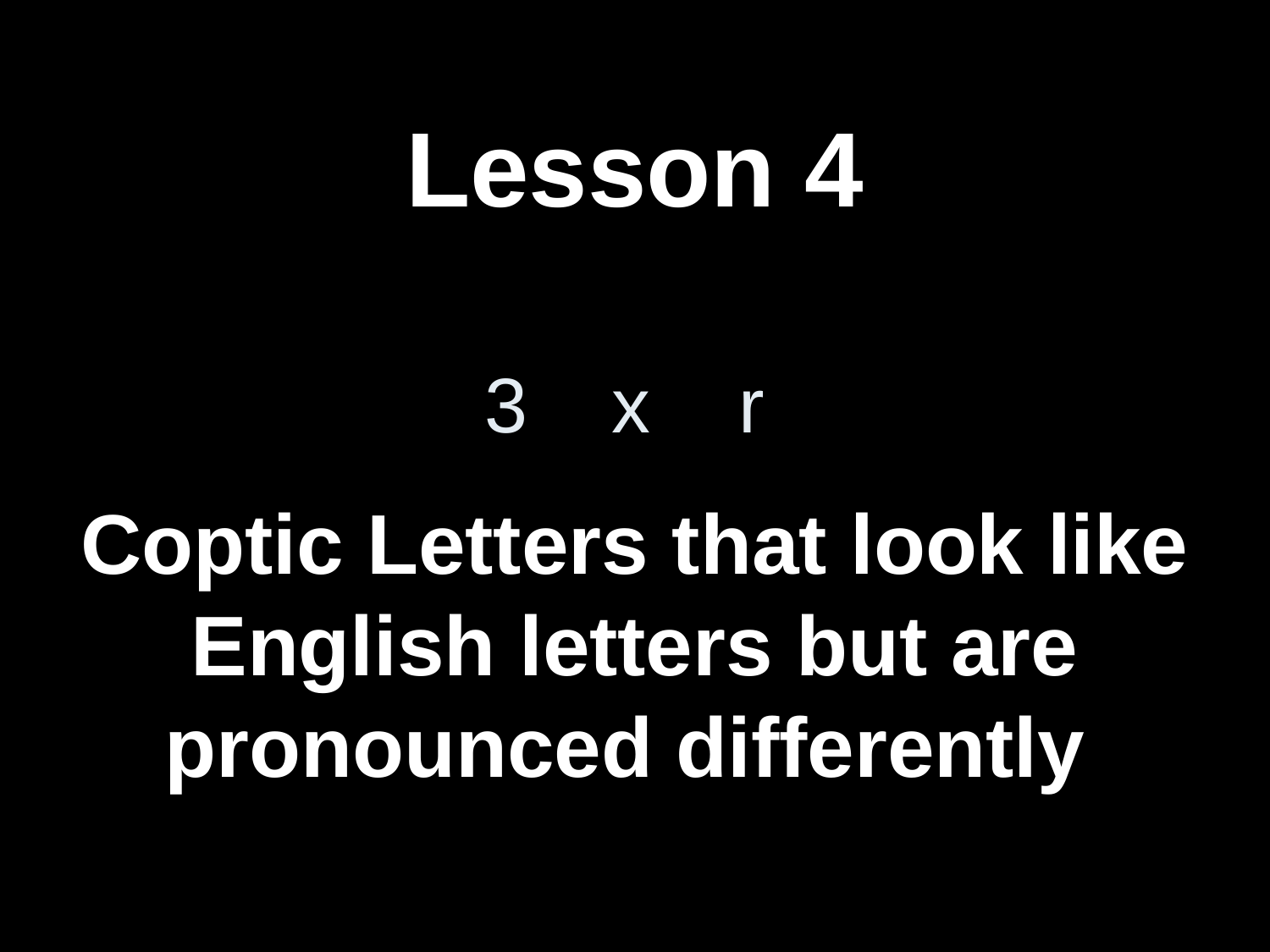

# Lesson 4 3 	x 	r
Coptic Letters that look like English letters but are pronounced differently